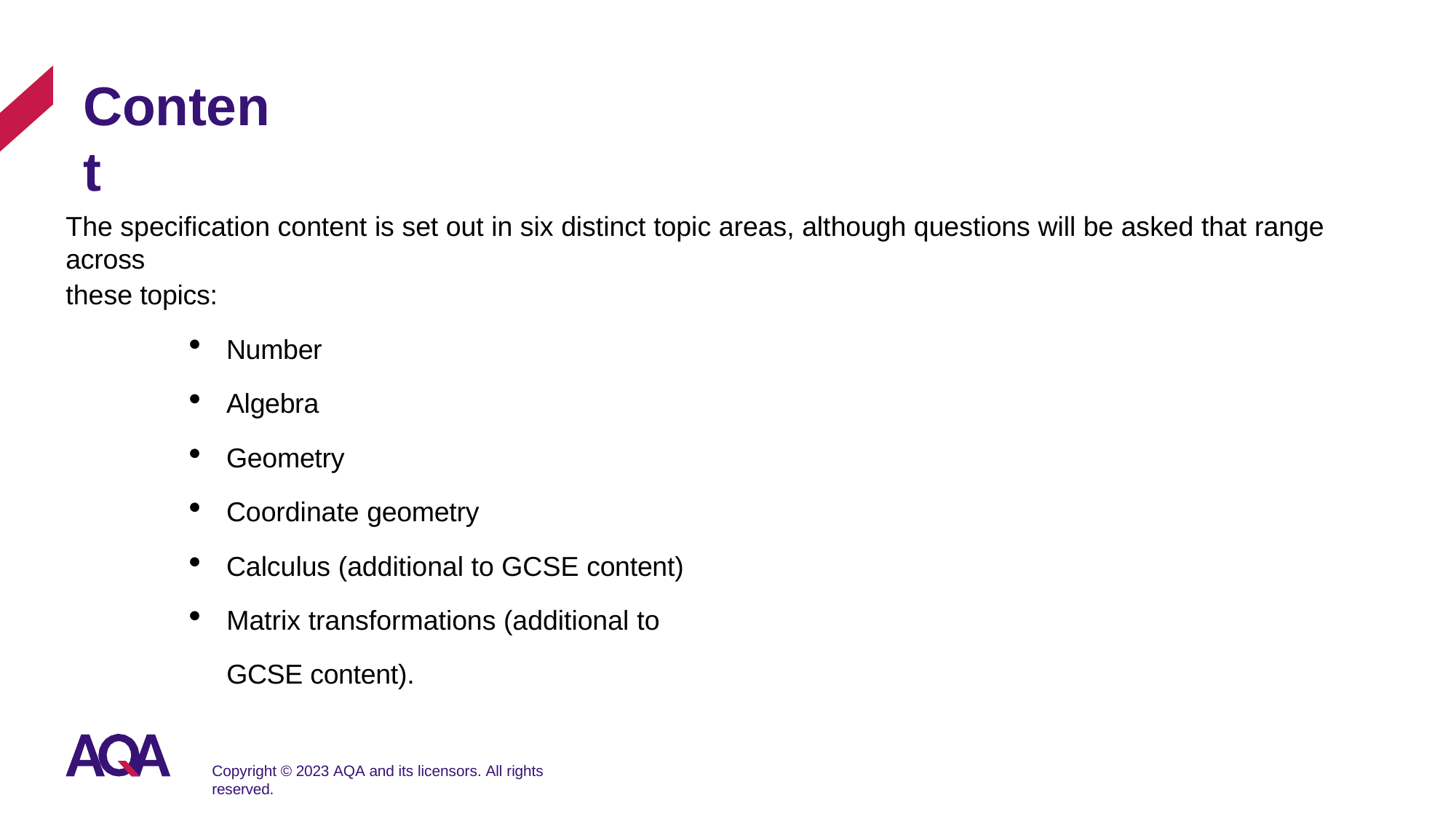

# Content
The specification content is set out in six distinct topic areas, although questions will be asked that range across
these topics:
Number
Algebra
Geometry
Coordinate geometry
Calculus (additional to GCSE content)
Matrix transformations (additional to GCSE content).
Copyright © 2023 AQA and its licensors. All rights reserved.